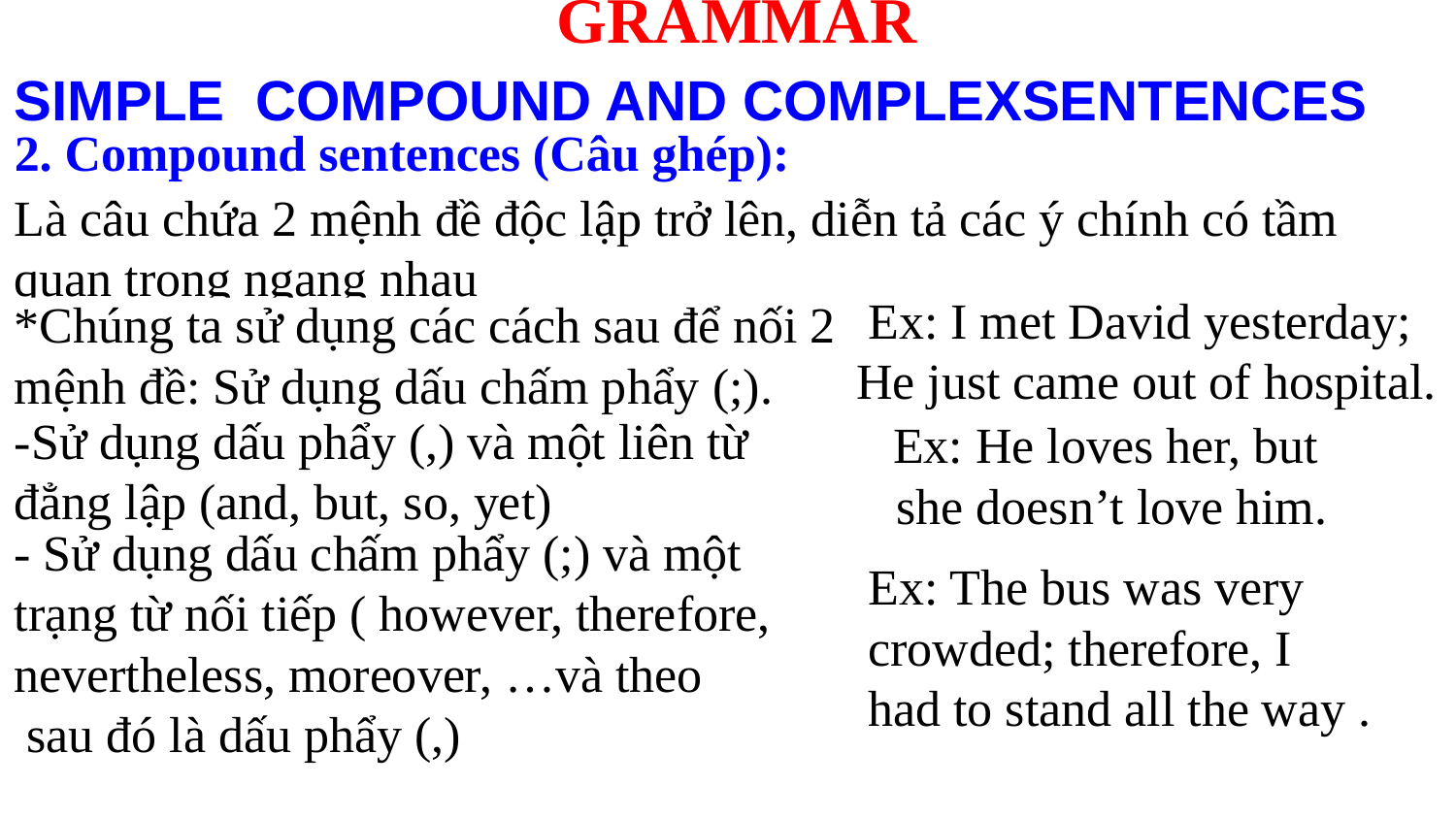

GRAMMAR
SIMPLE  COMPOUND AND COMPLEXSENTENCES

2. Compound sentences (Câu ghép):
Là câu chứa 2 mệnh đề độc lập trở lên, diễn tả các ý chính có tầm
quan trọng ngang nhau
*Chúng ta sử dụng các cách sau để nối 2
mệnh đề: Sử dụng dấu chấm phẩy (;).
Ex: I met David yesterday;
He just came out of hospital.
-Sử dụng dấu phẩy (,) và một liên từ
đẳng lập (and, but, so, yet)
Ex: He loves her, but
she doesn’t love him.
- Sử dụng dấu chấm phẩy (;) và một
trạng từ nối tiếp ( however, therefore,
nevertheless, moreover, …và theo
 sau đó là dấu phẩy (,)
Ex: The bus was very
crowded; therefore, I
had to stand all the way .